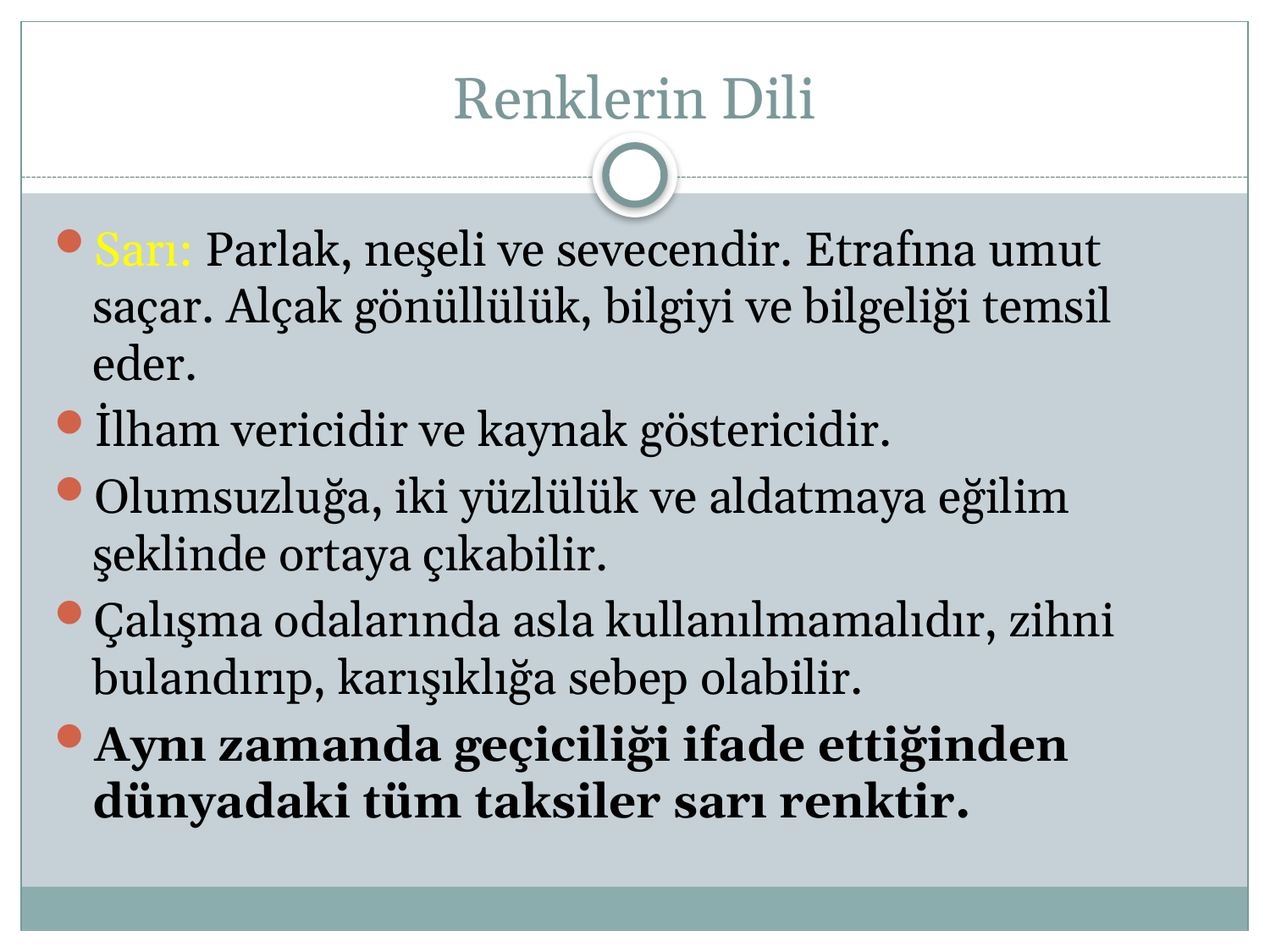

# Renklerin Dili
Sarı: Parlak, neşeli ve sevecendir. Etrafına umut saçar. Alçak gönüllülük, bilgiyi ve bilgeliği temsil eder.
İlham vericidir ve kaynak göstericidir.
Olumsuzluğa, iki yüzlülük ve aldatmaya eğilim şeklinde ortaya çıkabilir.
Çalışma odalarında asla kullanılmamalıdır, zihni bulandırıp, karışıklığa sebep olabilir.
Aynı zamanda geçiciliği ifade ettiğinden dünyadaki tüm taksiler sarı renktir.